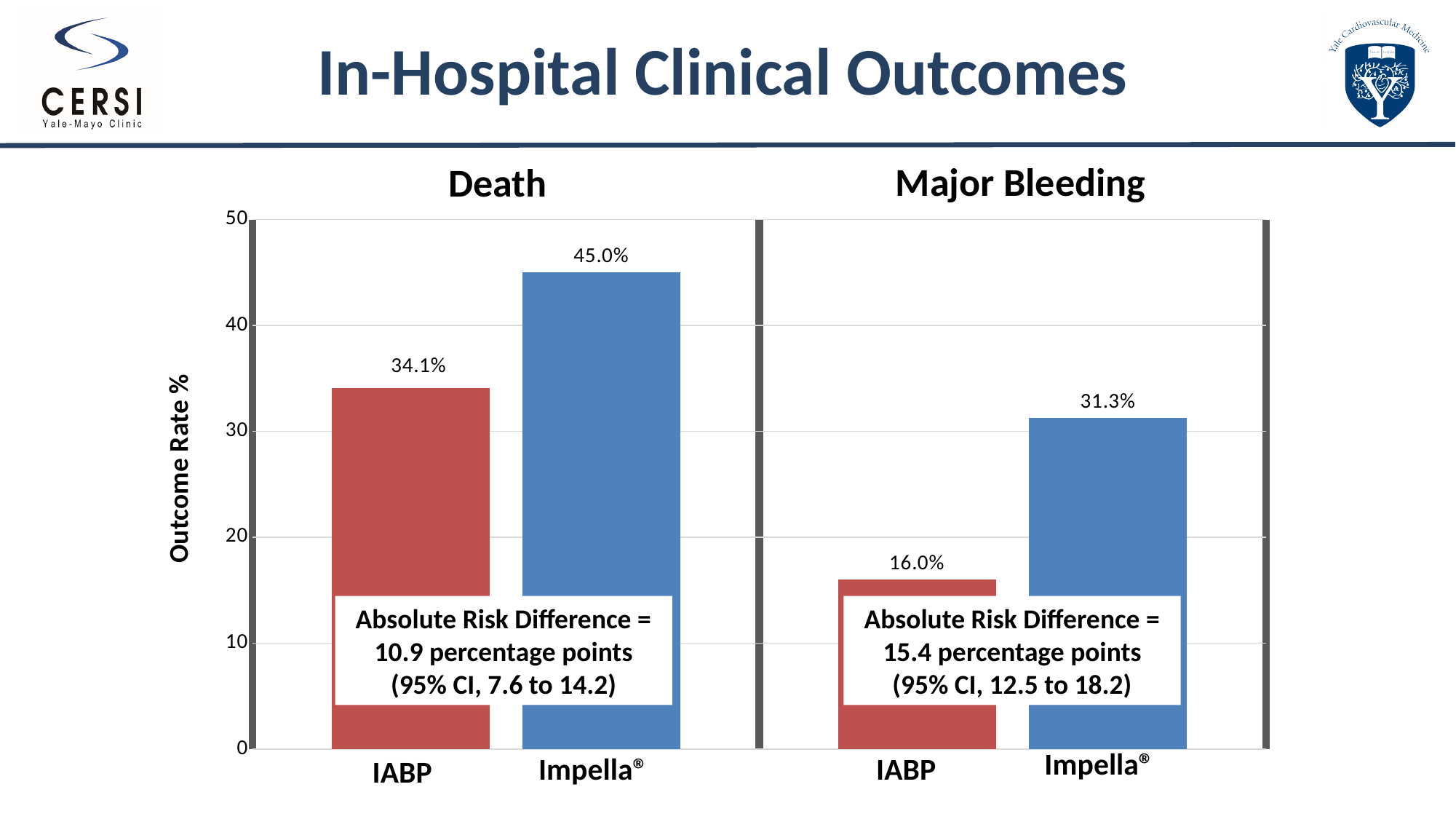

# In-Hospital Clinical Outcomes
Major Bleeding

### Chart

| Category | Impella | IABP |
|---|---|---|
| Death | 34.1 | 45.0 |
| Major Bleeding | 16.0 | 31.3 |
Death
Absolute Risk Difference = 10.9 percentage points
(95% CI, 7.6 to 14.2)
Absolute Risk Difference = 15.4 percentage points
(95% CI, 12.5 to 18.2)
Impella®
Impella®
IABP
IABP